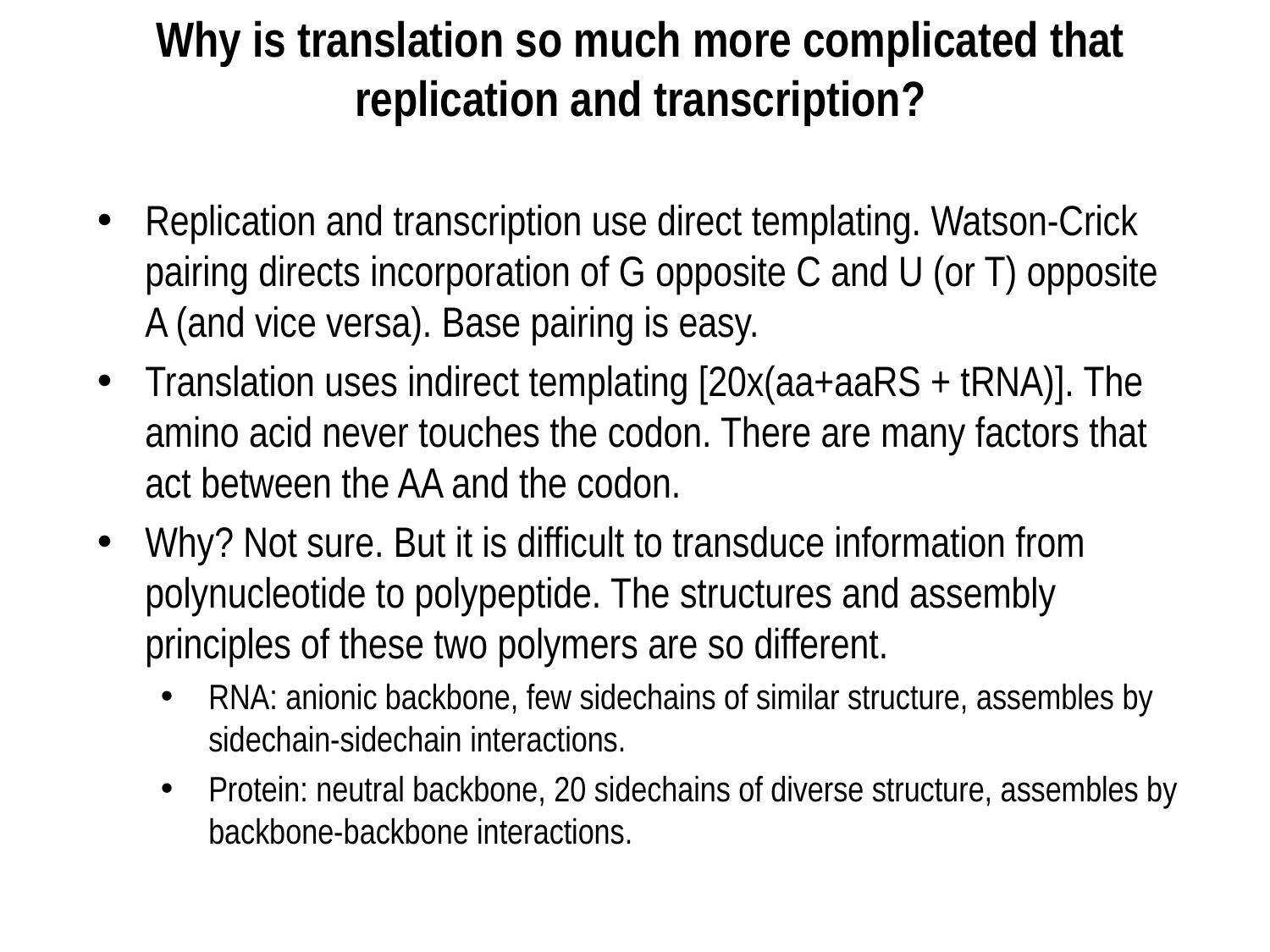

Why is translation so much more complicated that replication and transcription?

Replication and transcription use direct templating. Watson-Crick pairing directs incorporation of G opposite C and U (or T) opposite A (and vice versa). Base pairing is easy.
Translation uses indirect templating [20x(aa+aaRS + tRNA)]. The amino acid never touches the codon. There are many factors that act between the AA and the codon.
Why? Not sure. But it is difficult to transduce information from polynucleotide to polypeptide. The structures and assembly principles of these two polymers are so different.
RNA: anionic backbone, few sidechains of similar structure, assembles by sidechain-sidechain interactions.
Protein: neutral backbone, 20 sidechains of diverse structure, assembles by backbone-backbone interactions.